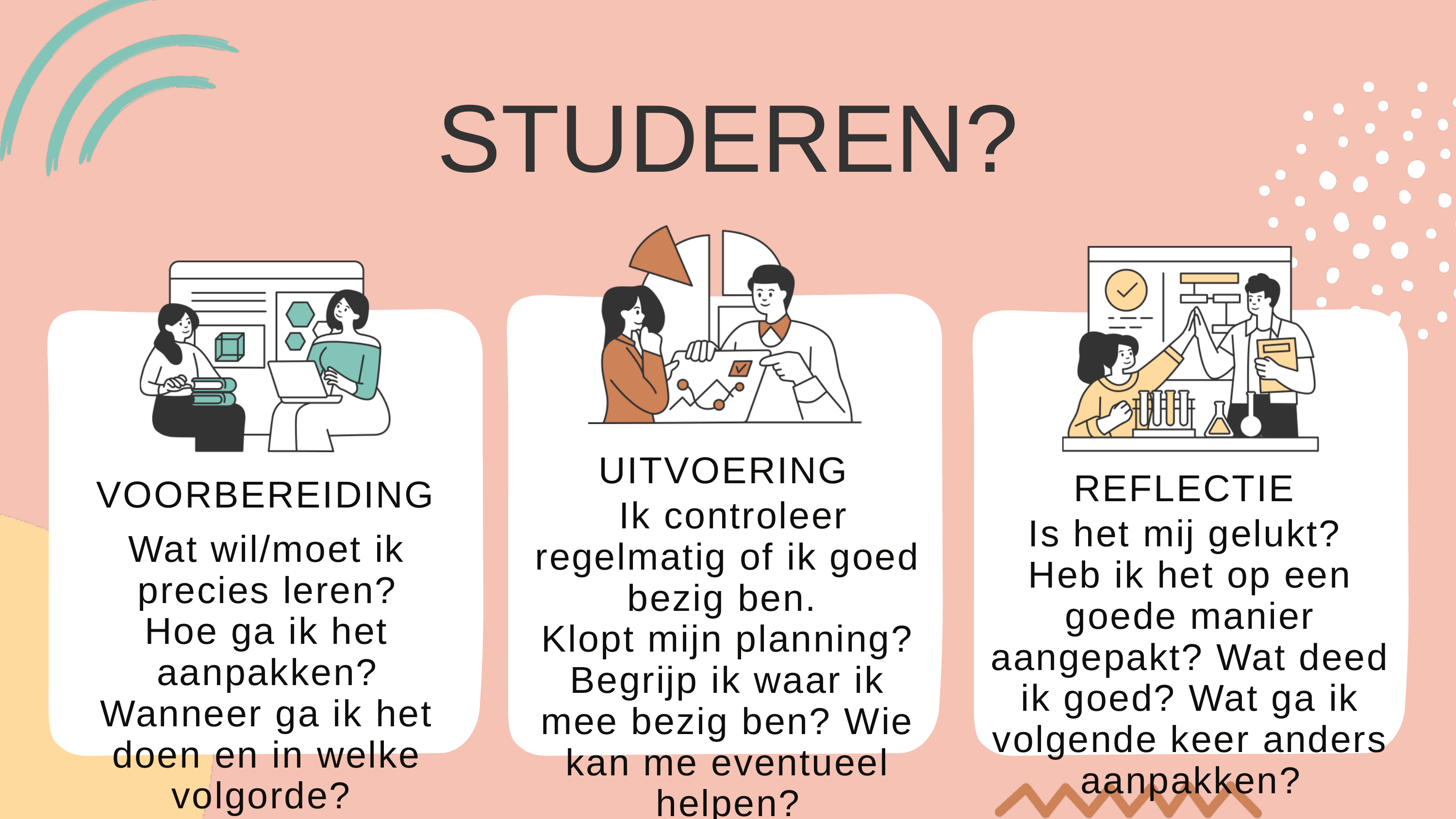

STUDEREN?

UITVOERING
REFLECTIE
VOORBEREIDING

 Ik controleer regelmatig of ik goed bezig ben.
Klopt mijn planning? Begrijp ik waar ik mee bezig ben? Wie kan me eventueel helpen?
Is het mij gelukt?
Heb ik het op een goede manier aangepakt? Wat deed ik goed? Wat ga ik volgende keer anders aanpakken?
Wat wil/moet ik precies leren?
Hoe ga ik het aanpakken?
Wanneer ga ik het doen en in welke volgorde?